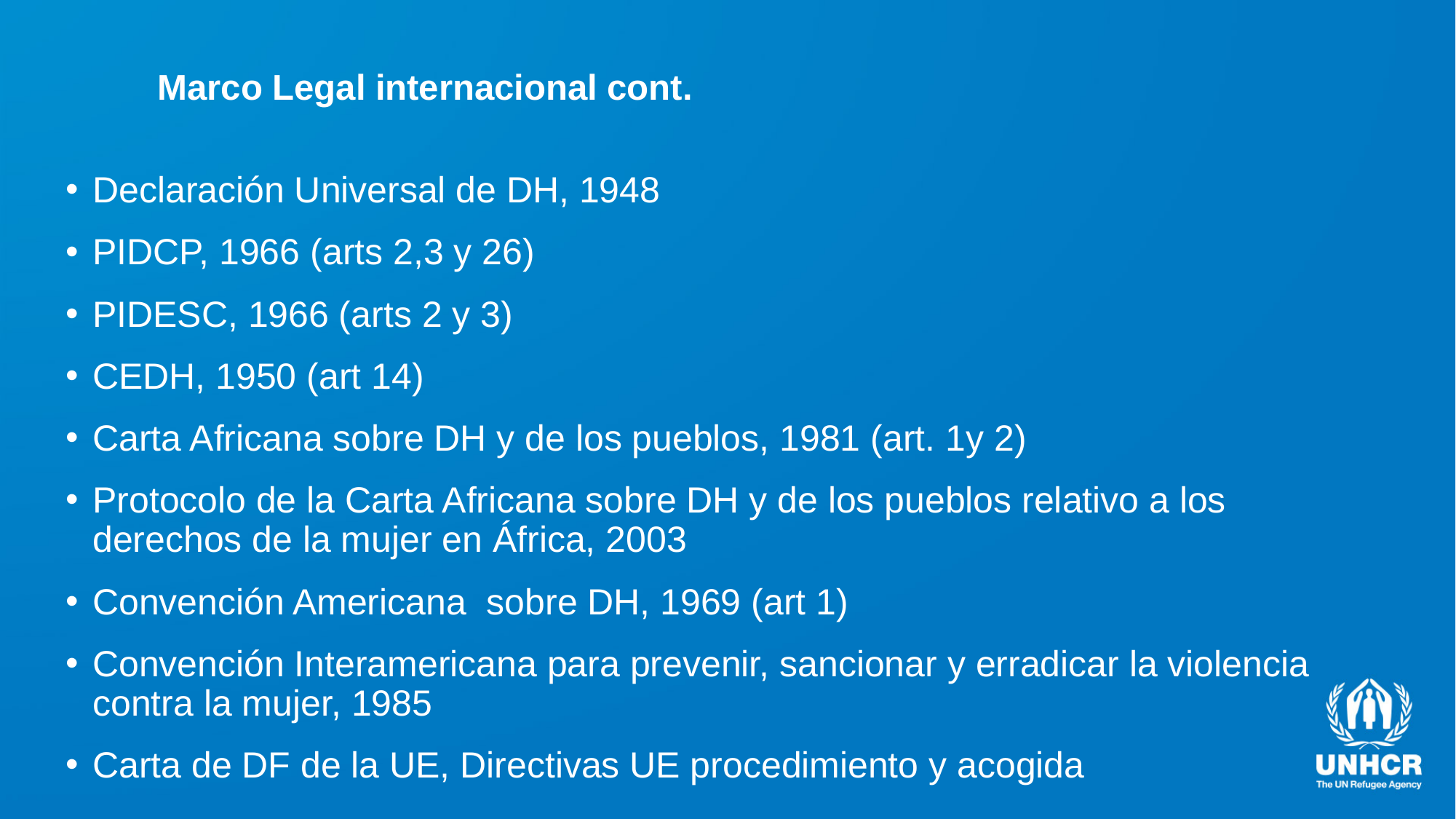

# Marco Legal internacional cont.
Declaración Universal de DH, 1948
PIDCP, 1966 (arts 2,3 y 26)
PIDESC, 1966 (arts 2 y 3)
CEDH, 1950 (art 14)
Carta Africana sobre DH y de los pueblos, 1981 (art. 1y 2)
Protocolo de la Carta Africana sobre DH y de los pueblos relativo a los derechos de la mujer en África, 2003
Convención Americana  sobre DH, 1969 (art 1)
Convención Interamericana para prevenir, sancionar y erradicar la violencia contra la mujer, 1985
Carta de DF de la UE, Directivas UE procedimiento y acogida